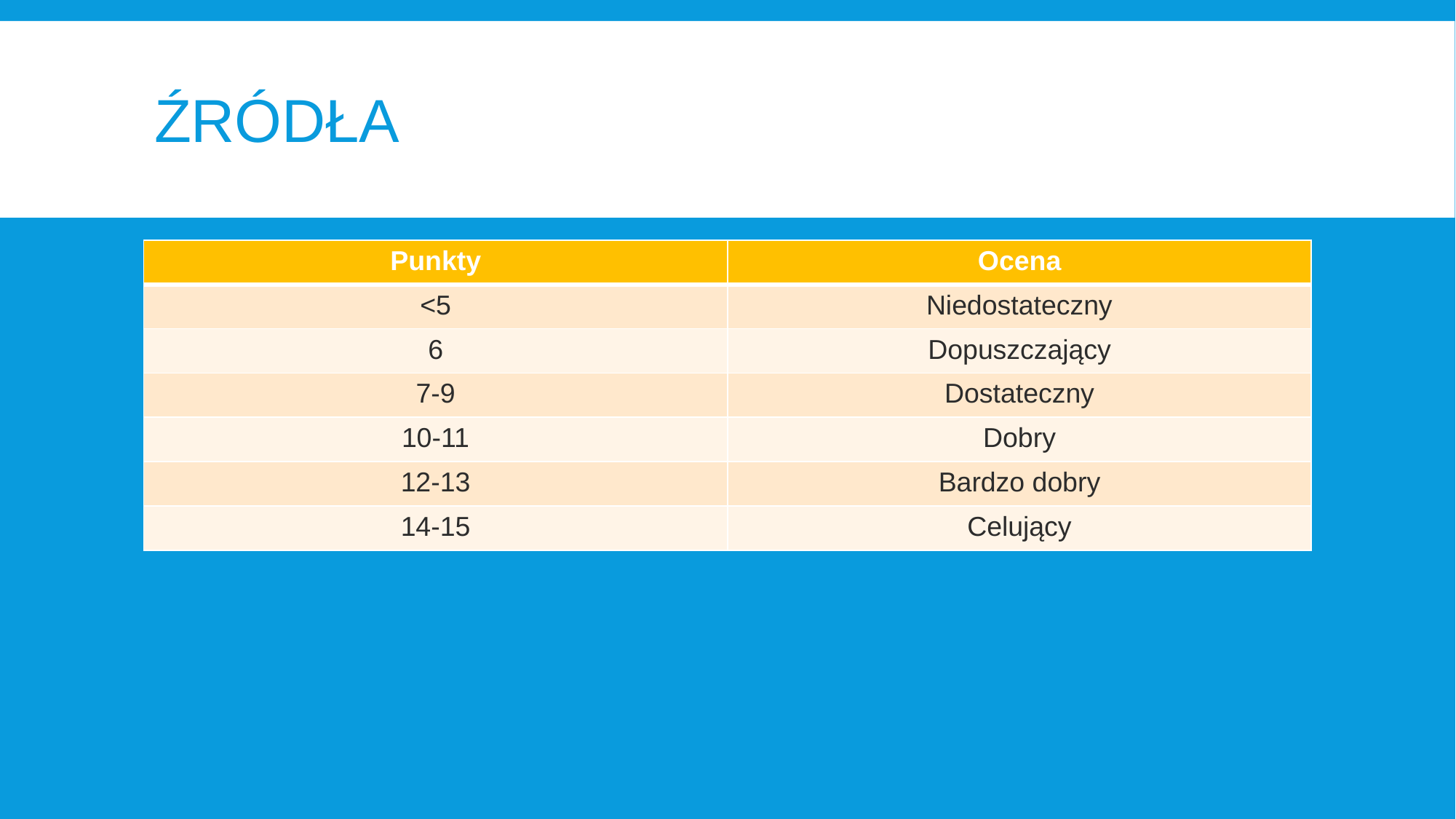

# Źródła
| Punkty | Ocena |
| --- | --- |
| <5 | Niedostateczny |
| 6 | Dopuszczający |
| 7-9 | Dostateczny |
| 10-11 | Dobry |
| 12-13 | Bardzo dobry |
| 14-15 | Celujący |